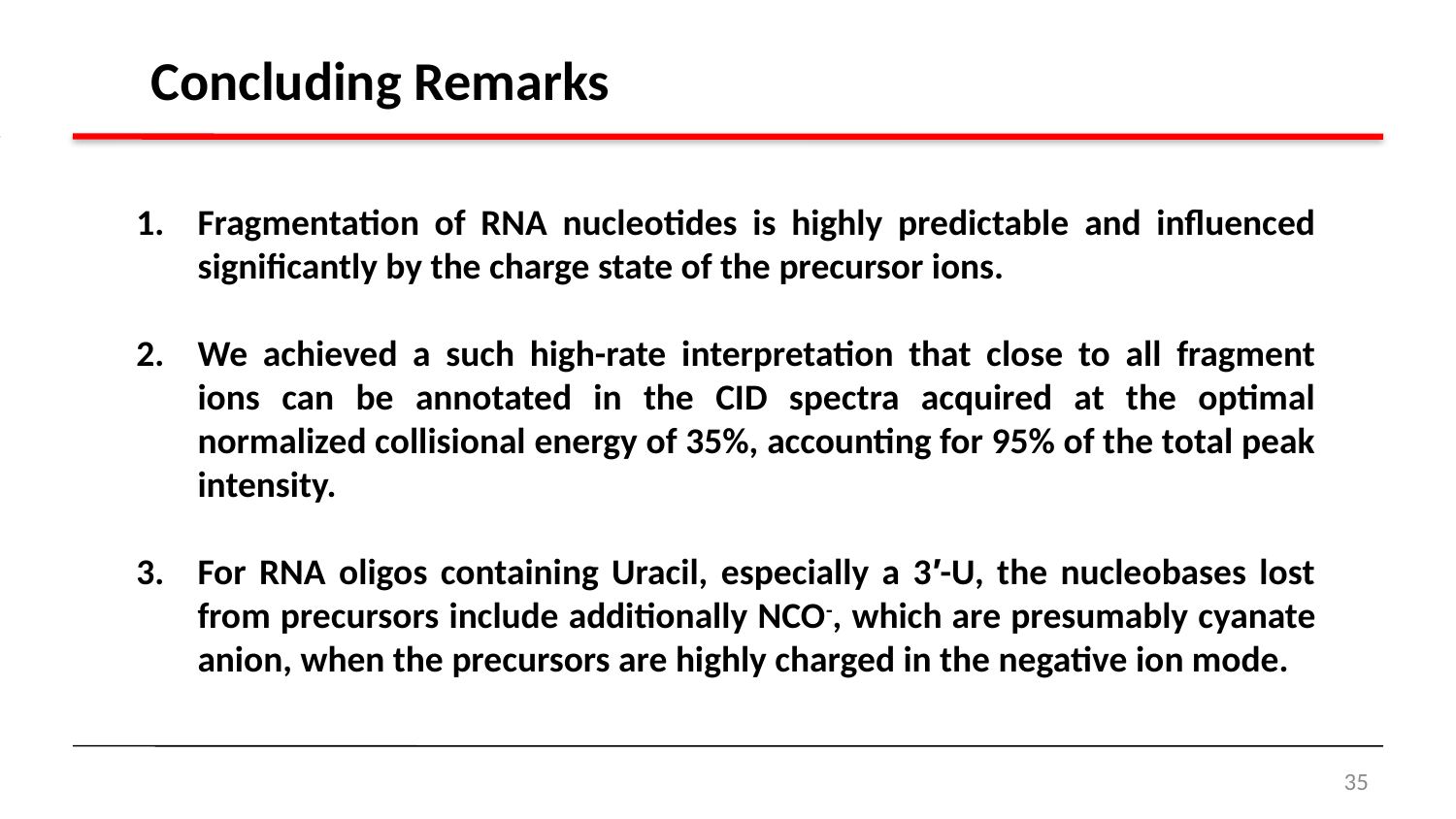

Concluding Remarks
Fragmentation of RNA nucleotides is highly predictable and influenced significantly by the charge state of the precursor ions.

We achieved a such high-rate interpretation that close to all fragment ions can be annotated in the CID spectra acquired at the optimal normalized collisional energy of 35%, accounting for 95% of the total peak intensity.

For RNA oligos containing Uracil, especially a 3′-U, the nucleobases lost from precursors include additionally NCO-, which are presumably cyanate anion, when the precursors are highly charged in the negative ion mode.

35